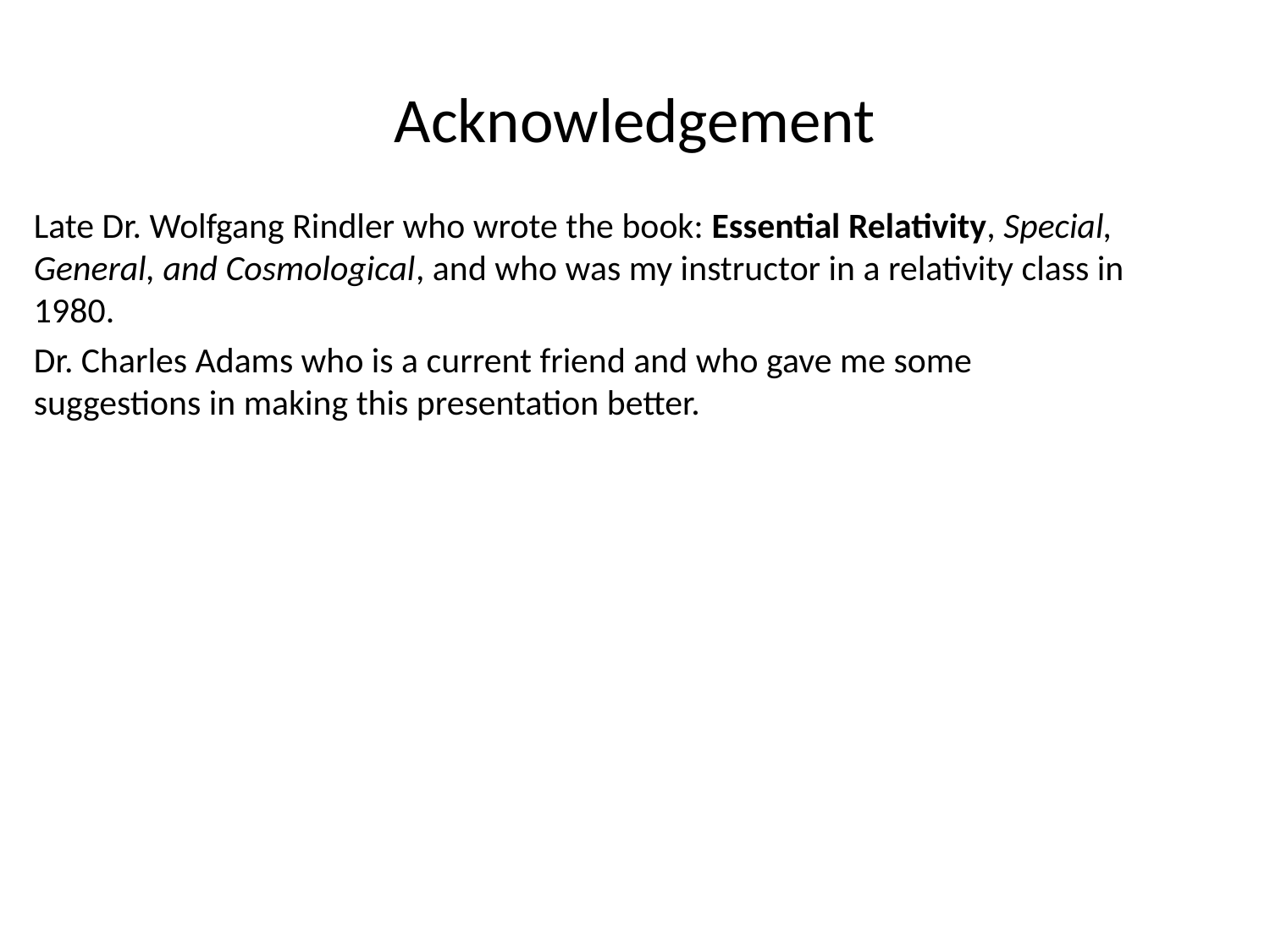

# Acknowledgement
Late Dr. Wolfgang Rindler who wrote the book: Essential Relativity, Special, General, and Cosmological, and who was my instructor in a relativity class in 1980.
Dr. Charles Adams who is a current friend and who gave me some suggestions in making this presentation better.